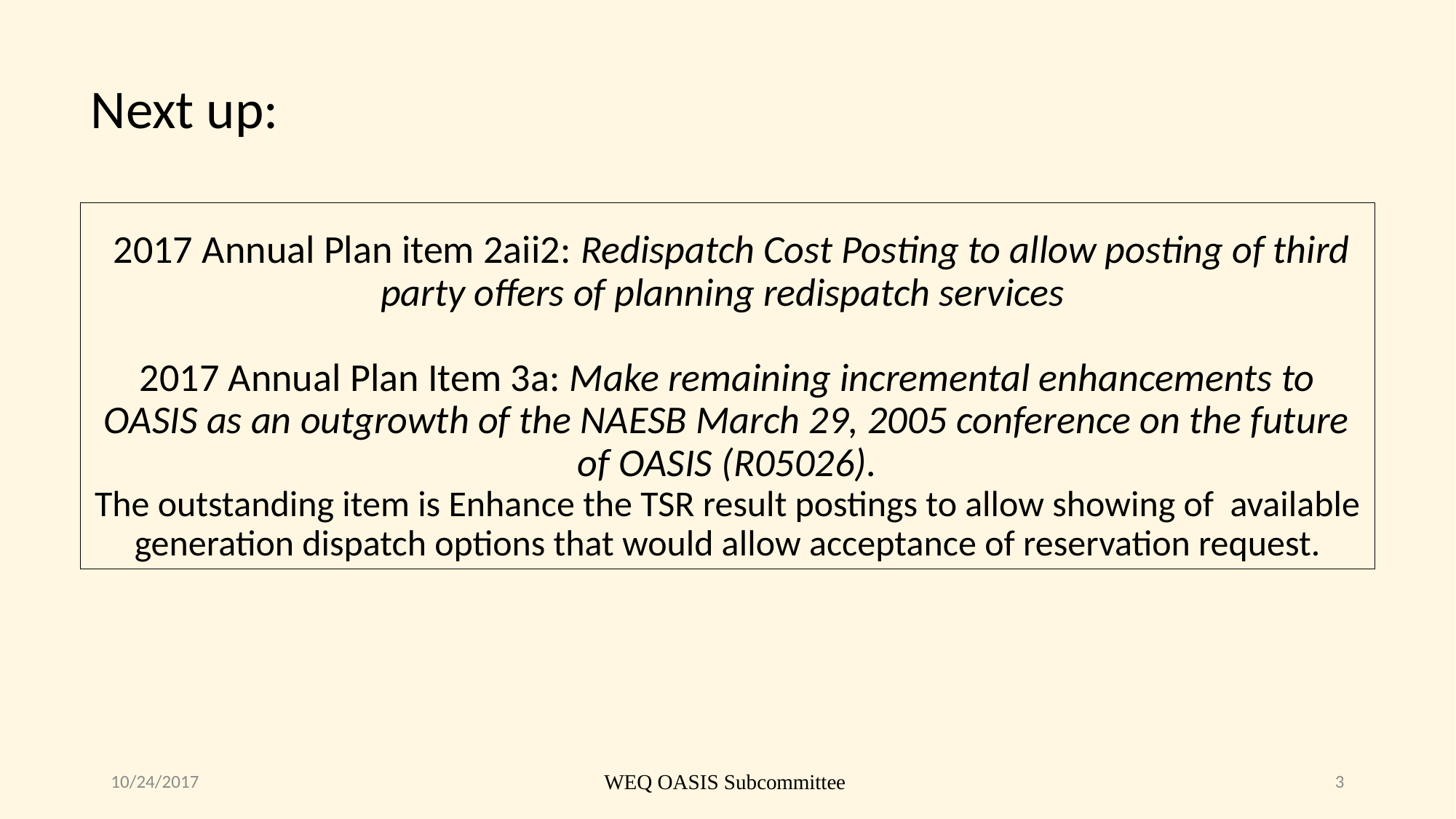

Next up:
 2017 Annual Plan item 2aii2: Redispatch Cost Posting to allow posting of third party offers of planning redispatch services

2017 Annual Plan Item 3a: Make remaining incremental enhancements to OASIS as an outgrowth of the NAESB March 29, 2005 conference on the future of OASIS (R05026).
The outstanding item is Enhance the TSR result postings to allow showing of  available generation dispatch options that would allow acceptance of reservation request.
10/24/2017
WEQ OASIS Subcommittee
3